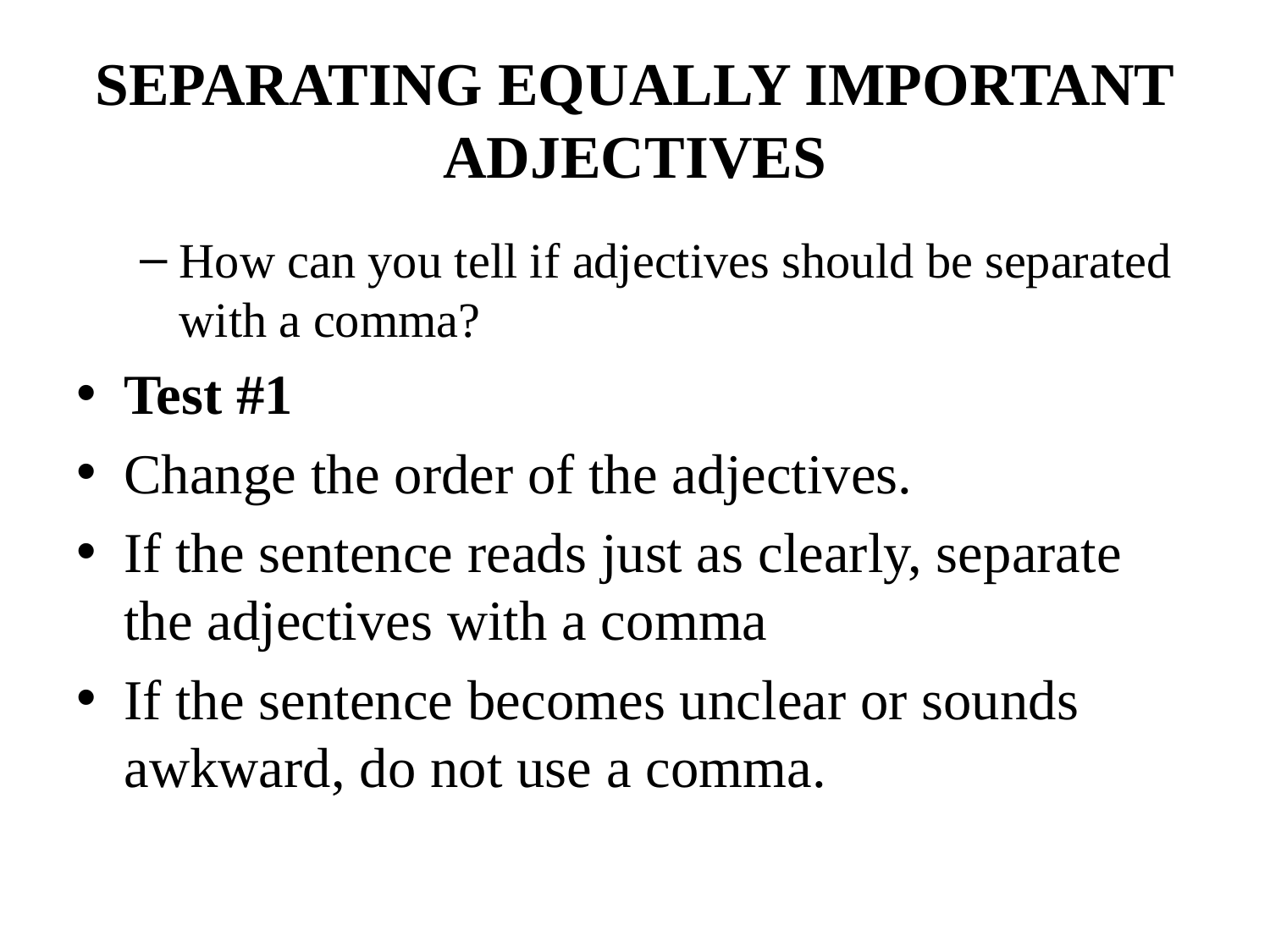

# SEPARATING EQUALLY IMPORTANT ADJECTIVES
How can you tell if adjectives should be separated with a comma?
Test #1
Change the order of the adjectives.
If the sentence reads just as clearly, separate the adjectives with a comma
If the sentence becomes unclear or sounds awkward, do not use a comma.